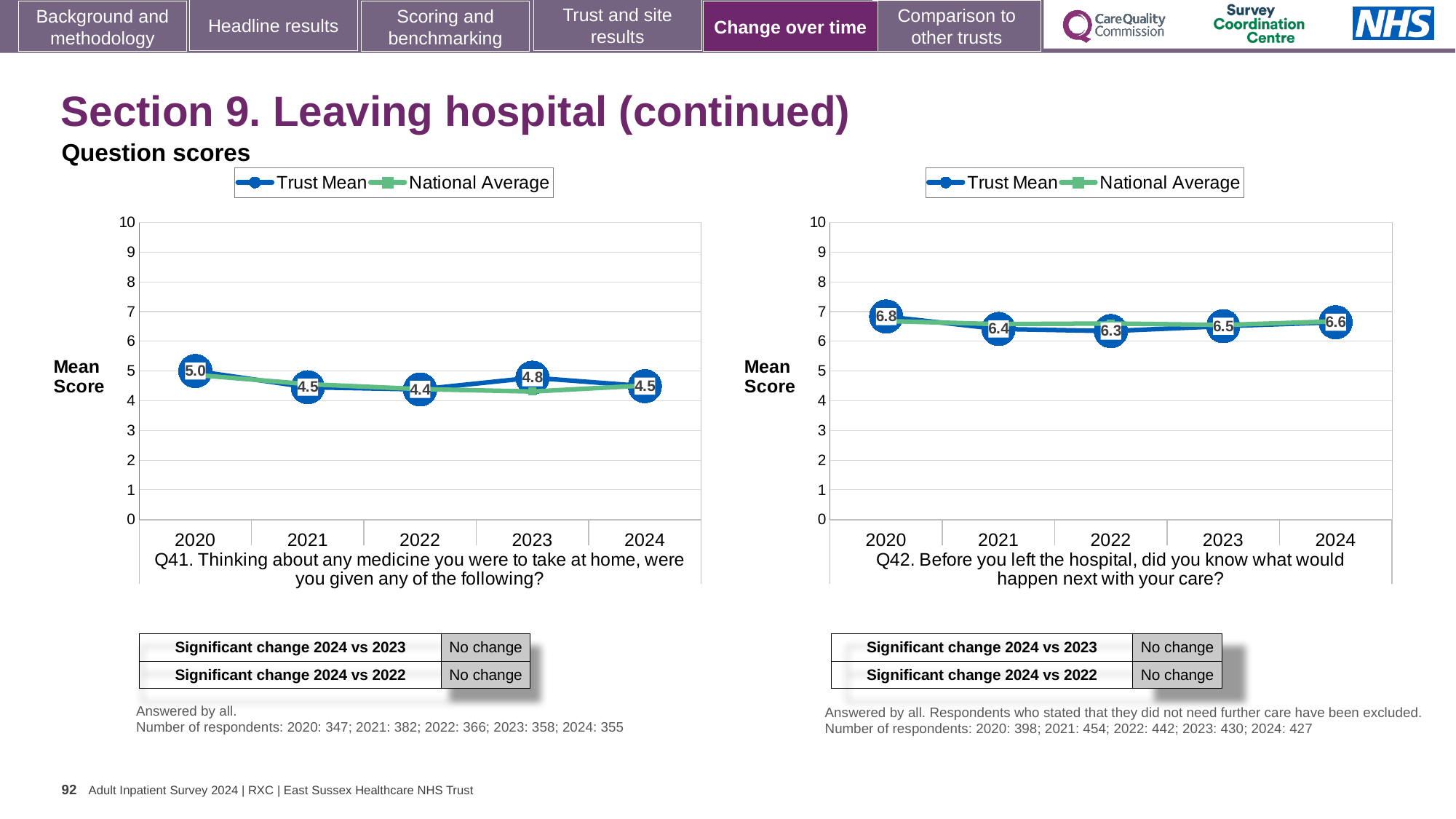

# Section 9. Leaving hospital (continued)
Question scores

### Chart

| Category | Trust Mean | National Average |
|---|---|---|
| 2020 | 5.001501629173386 | 4.870046056338317 |
| 2021 | 4.454850236222812 | 4.559779557716962 |
| 2022 | 4.381072618172184 | 4.393293438839676 |
| 2023 | 4.776365783505134 | 4.311320910470059 |
| 2024 | 4.491586441605626 | 4.513074126480582 |

### Chart

| Category | Trust Mean | National Average |
|---|---|---|
| 2020 | 6.83526858642303 | 6.682918926457972 |
| 2021 | 6.415700627671819 | 6.578663337196869 |
| 2022 | 6.34423710240858 | 6.600935210421005 |
| 2023 | 6.509824131561914 | 6.550349835395068 |
| 2024 | 6.642847286743236 | 6.671287481690015 |
| Significant change 2024 vs 2023 | No change |
| --- | --- |
| Significant change 2024 vs 2022 | No change |
| Significant change 2024 vs 2023 | No change |
| --- | --- |
| Significant change 2024 vs 2022 | No change |
Answered by all.
Number of respondents: 2020: 347; 2021: 382; 2022: 366; 2023: 358; 2024: 355

Answered by all. Respondents who stated that they did not need further care have been excluded.
Number of respondents: 2020: 398; 2021: 454; 2022: 442; 2023: 430; 2024: 427

92